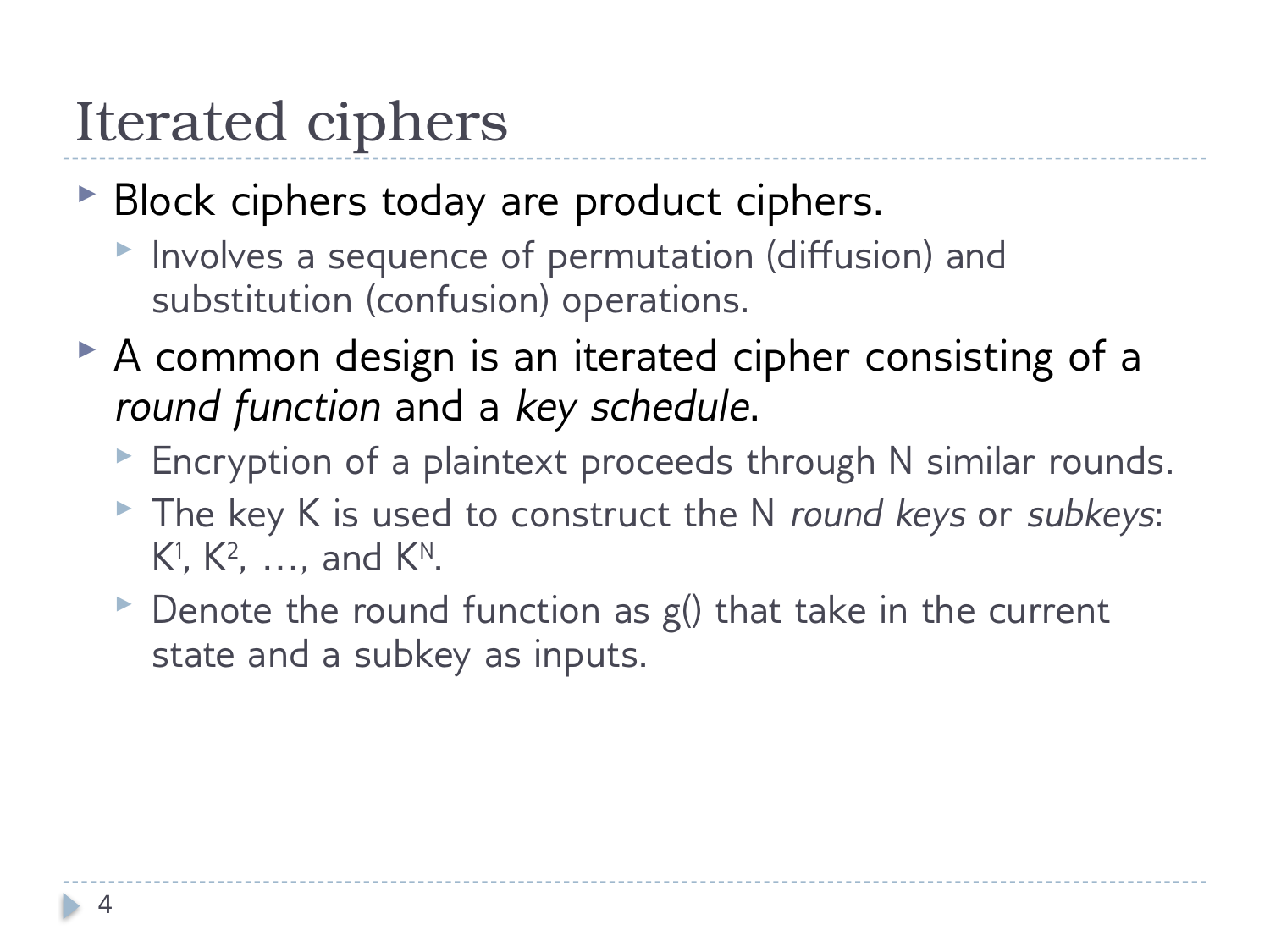

# Iterated ciphers
Block ciphers today are product ciphers.
Involves a sequence of permutation (diffusion) and substitution (confusion) operations.
A common design is an iterated cipher consisting of a round function and a key schedule.
Encryption of a plaintext proceeds through N similar rounds.
The key K is used to construct the N round keys or subkeys: K1, K2, …, and KN.
Denote the round function as g() that take in the current state and a subkey as inputs.
4